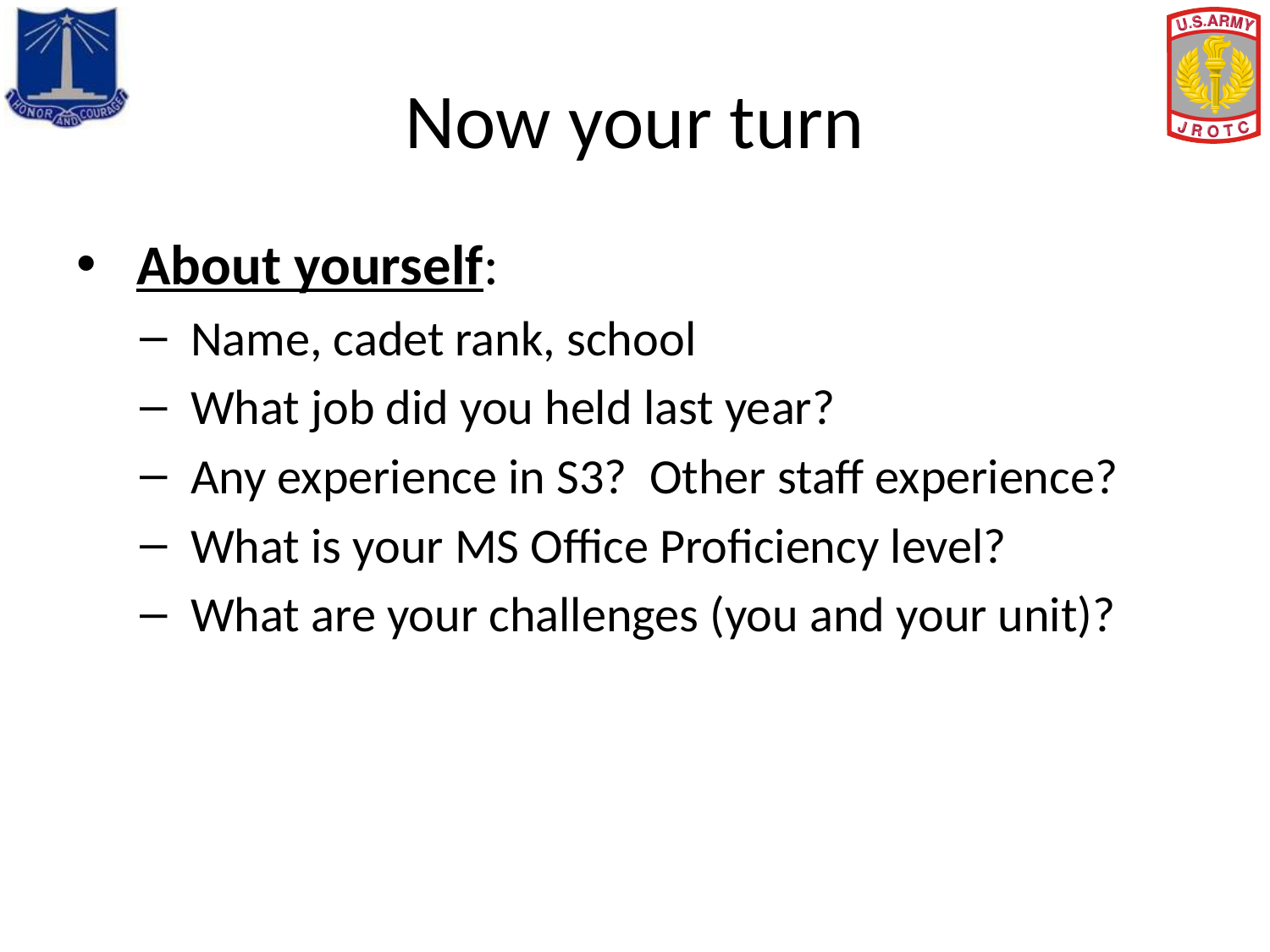

# Now your turn
 About yourself:
 Name, cadet rank, school
 What job did you held last year?
 Any experience in S3?  Other staff experience?
 What is your MS Office Proficiency level?
 What are your challenges (you and your unit)?